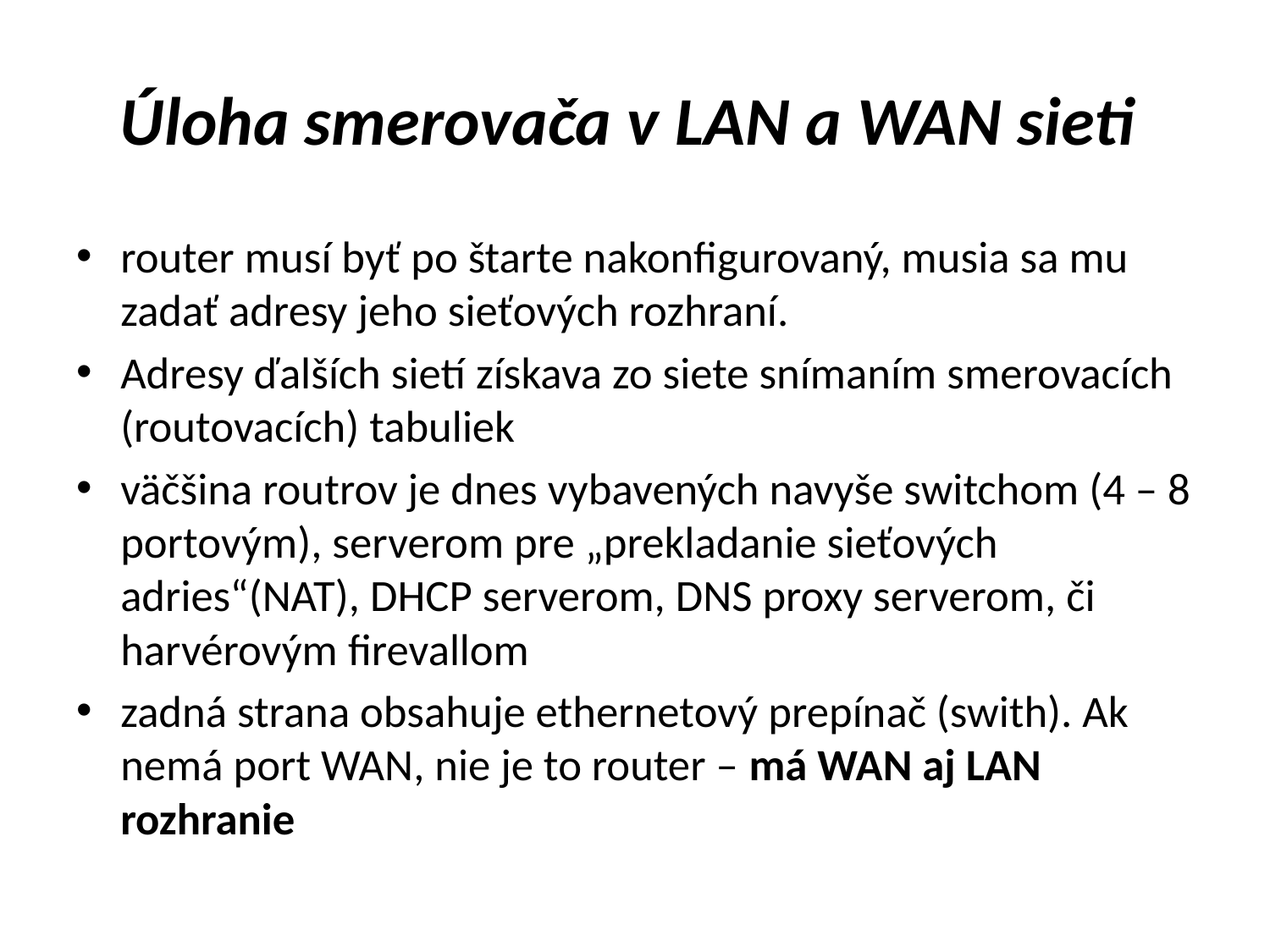

# Úloha smerovača v LAN a WAN sieti
router musí byť po štarte nakonfigurovaný, musia sa mu zadať adresy jeho sieťových rozhraní.
Adresy ďalších sietí získava zo siete snímaním smerovacích (routovacích) tabuliek
väčšina routrov je dnes vybavených navyše switchom (4 – 8 portovým), serverom pre „prekladanie sieťových adries“(NAT), DHCP serverom, DNS proxy serverom, či harvérovým firevallom
zadná strana obsahuje ethernetový prepínač (swith). Ak nemá port WAN, nie je to router – má WAN aj LAN rozhranie